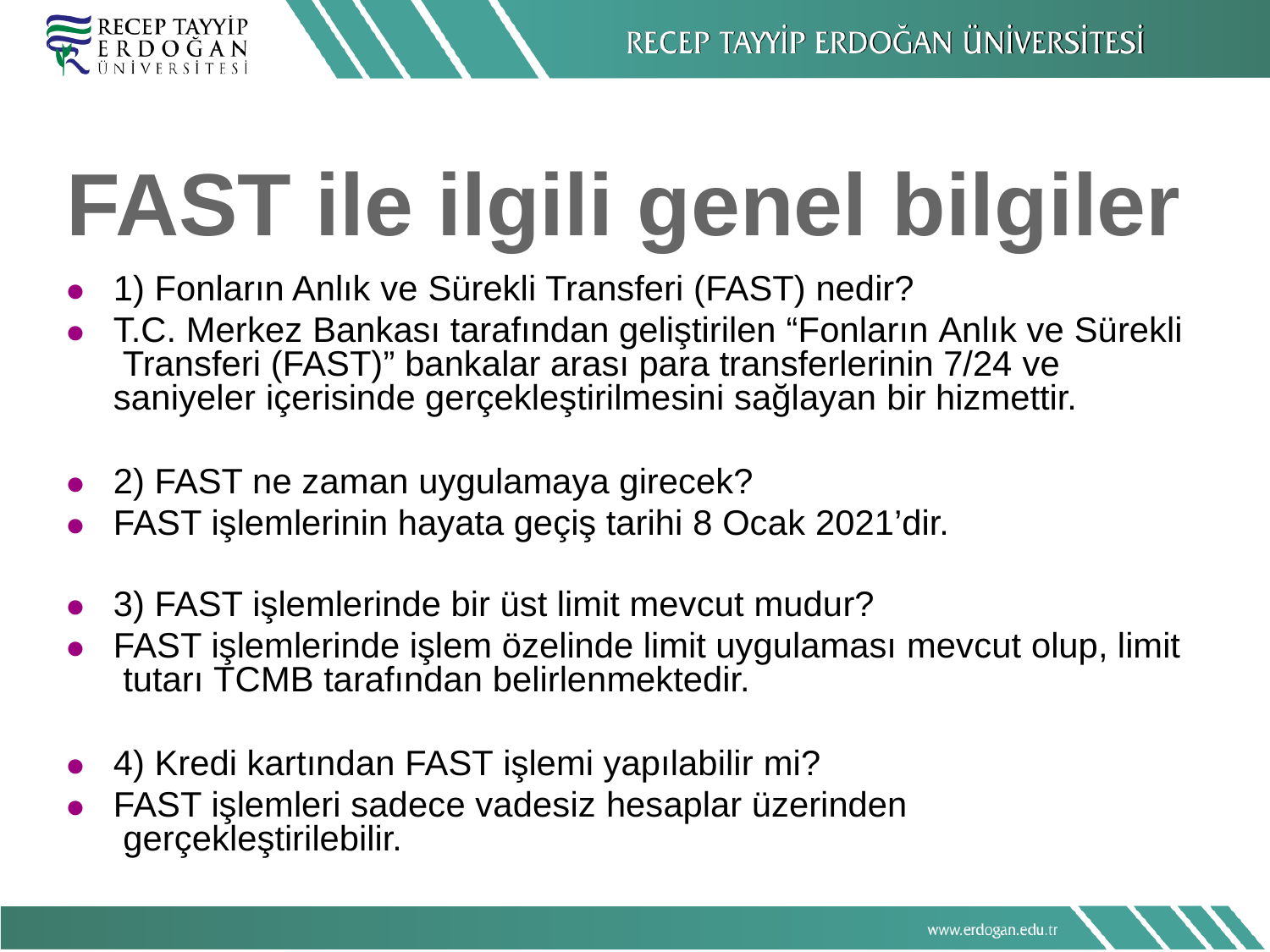

# FAST ile ilgili genel bilgiler
1) Fonların Anlık ve Sürekli Transferi (FAST) nedir?
T.C. Merkez Bankası tarafından geliştirilen “Fonların Anlık ve Sürekli  Transferi (FAST)” bankalar arası para transferlerinin 7/24 ve  saniyeler içerisinde gerçekleştirilmesini sağlayan bir hizmettir.

2) FAST ne zaman uygulamaya girecek?
FAST işlemlerinin hayata geçiş tarihi 8 Ocak 2021’dir.
3) FAST işlemlerinde bir üst limit mevcut mudur?
FAST işlemlerinde işlem özelinde limit uygulaması mevcut olup, limit  tutarı TCMB tarafından belirlenmektedir.

4) Kredi kartından FAST işlemi yapılabilir mi?
FAST işlemleri sadece vadesiz hesaplar üzerinden  gerçekleştirilebilir.